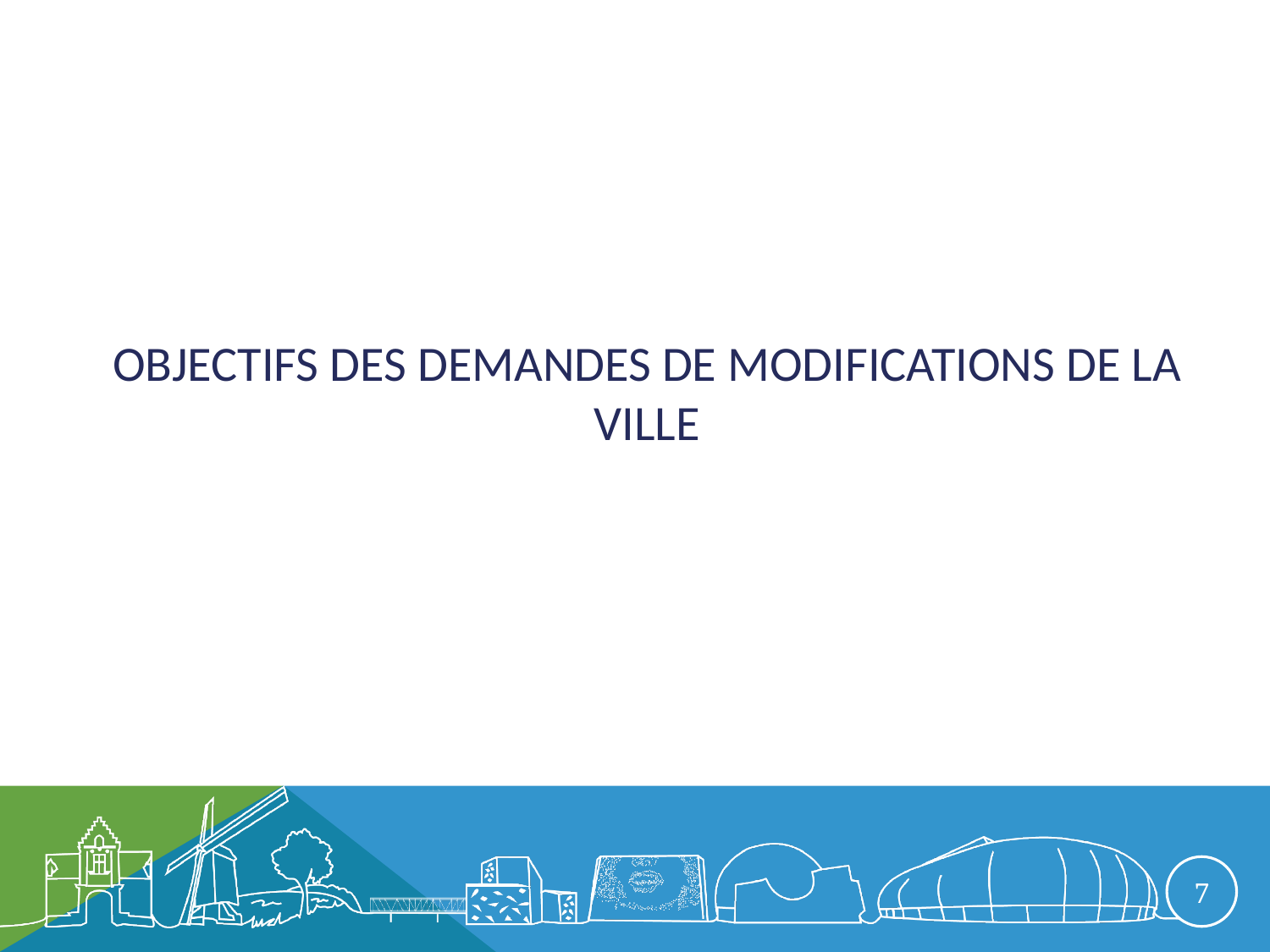

# OBJECTIFS DES DEMANDES DE MODIFICATIONS DE LA VILLE
7